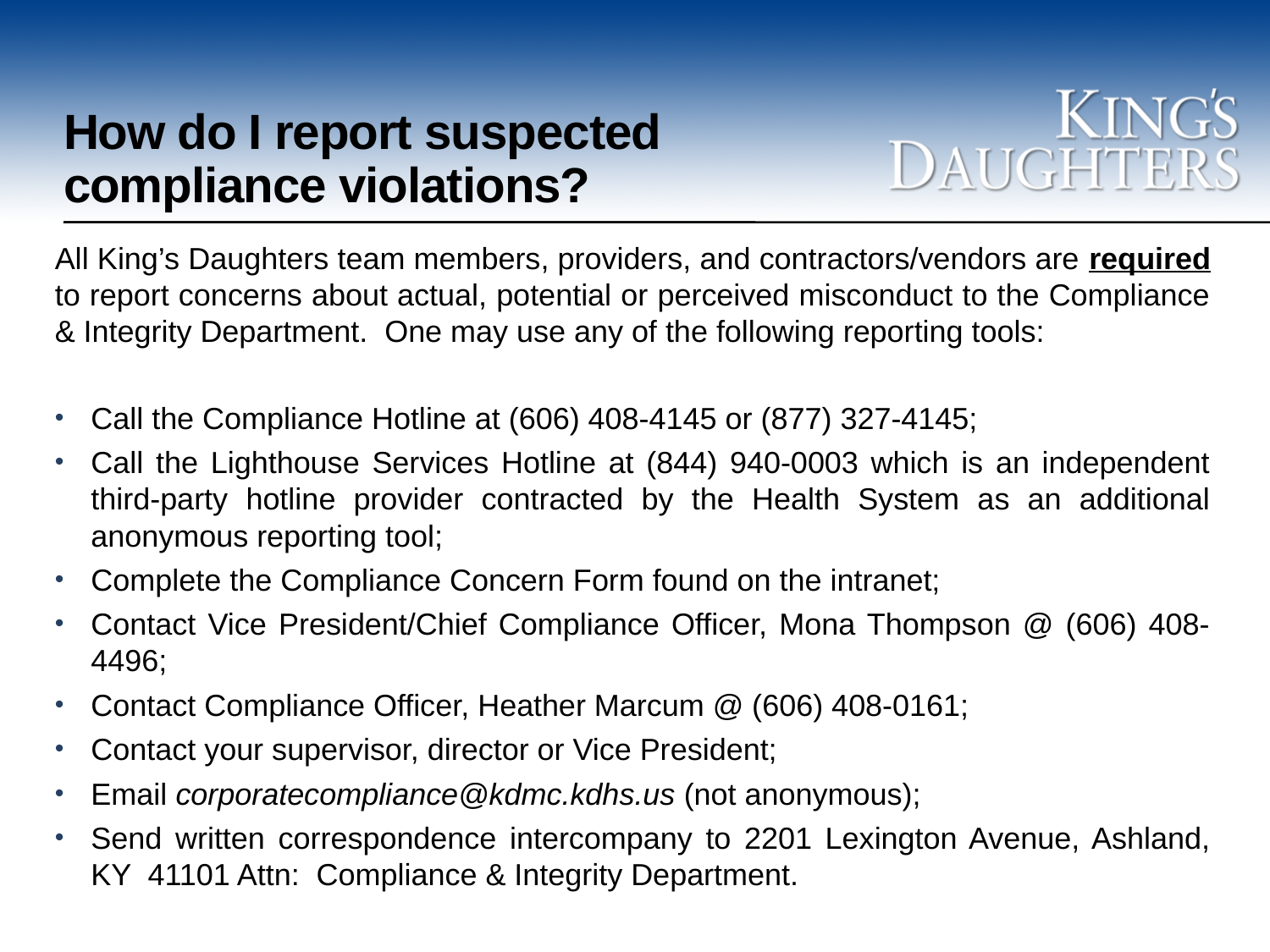

# How do I report suspected compliance violations?
All King’s Daughters team members, providers, and contractors/vendors are required to report concerns about actual, potential or perceived misconduct to the Compliance & Integrity Department.  One may use any of the following reporting tools:

Call the Compliance Hotline at (606) 408-4145 or (877) 327-4145;
Call the Lighthouse Services Hotline at (844) 940-0003 which is an independent third-party hotline provider contracted by the Health System as an additional anonymous reporting tool;
Complete the Compliance Concern Form found on the intranet;
Contact Vice President/Chief Compliance Officer, Mona Thompson @ (606) 408-4496;
Contact Compliance Officer, Heather Marcum @ (606) 408-0161;
Contact your supervisor, director or Vice President;
Email corporatecompliance@kdmc.kdhs.us (not anonymous);
Send written correspondence intercompany to 2201 Lexington Avenue, Ashland, KY  41101 Attn:  Compliance & Integrity Department.